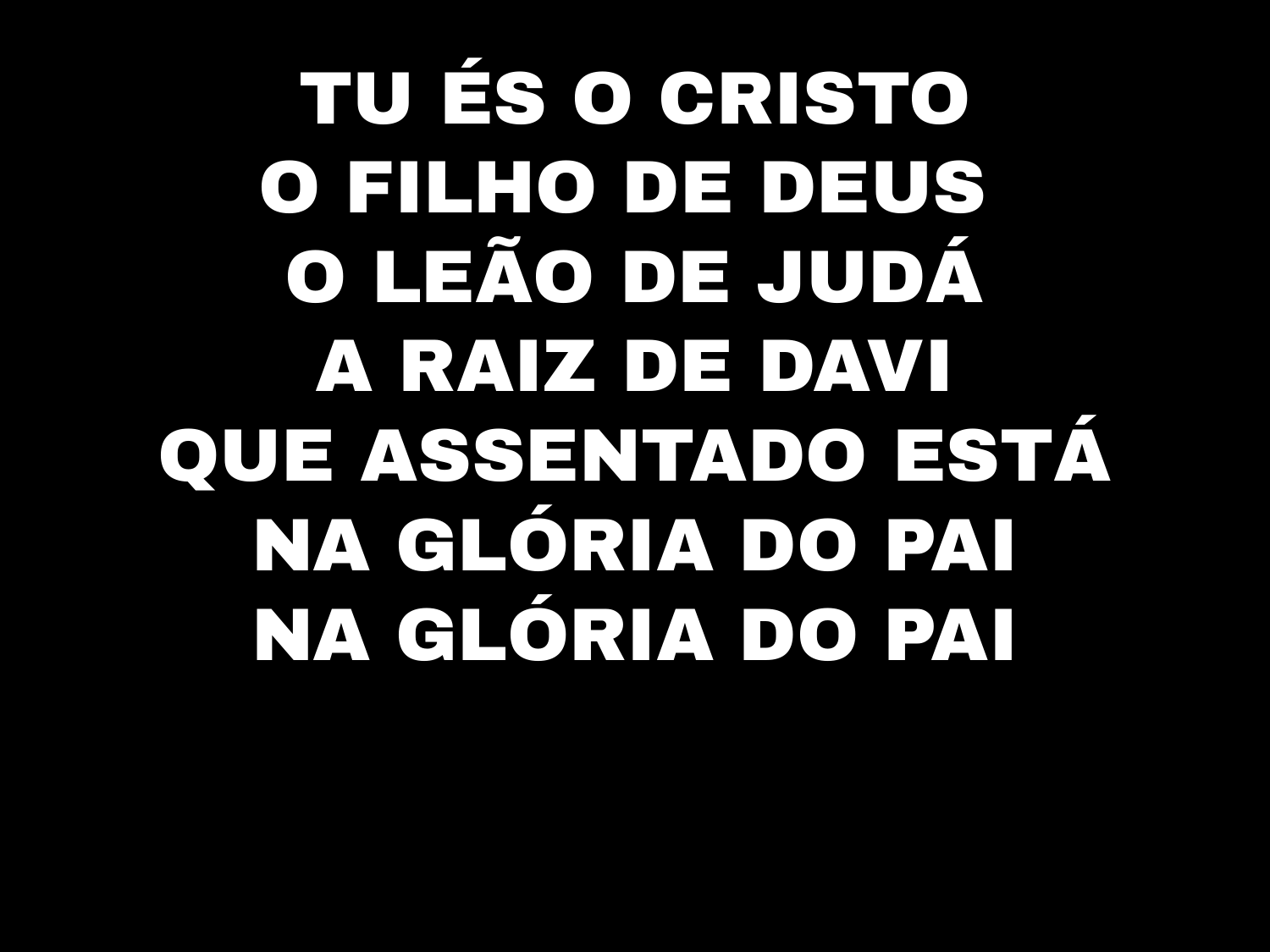

# TU ÉS O CRISTO O FILHO DE DEUS O LEÃO DE JUDÁ A RAIZ DE DAVI QUE ASSENTADO ESTÁ NA GLÓRIA DO PAI NA GLÓRIA DO PAI